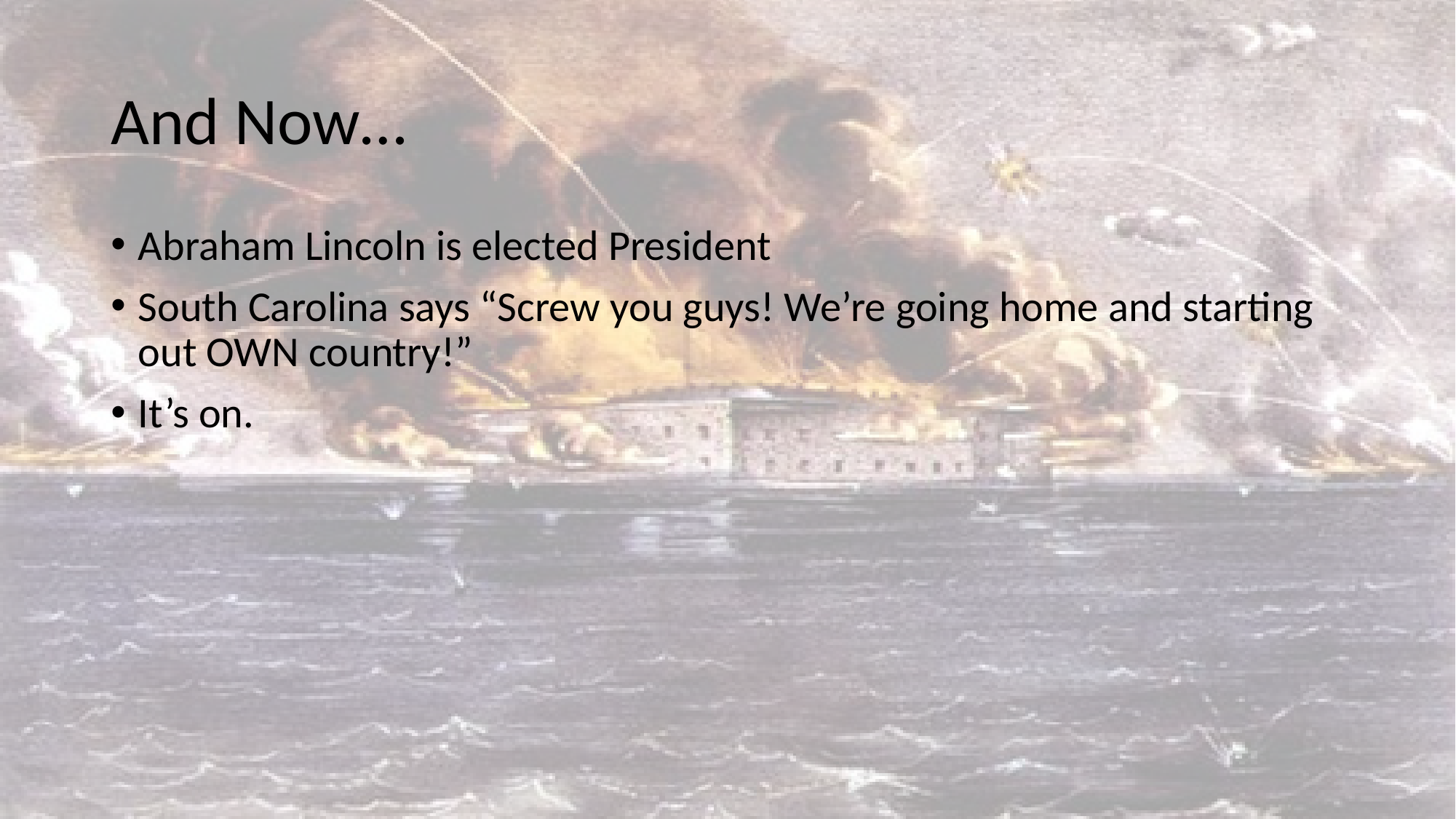

# And Now…
Abraham Lincoln is elected President
South Carolina says “Screw you guys! We’re going home and starting out OWN country!”
It’s on.